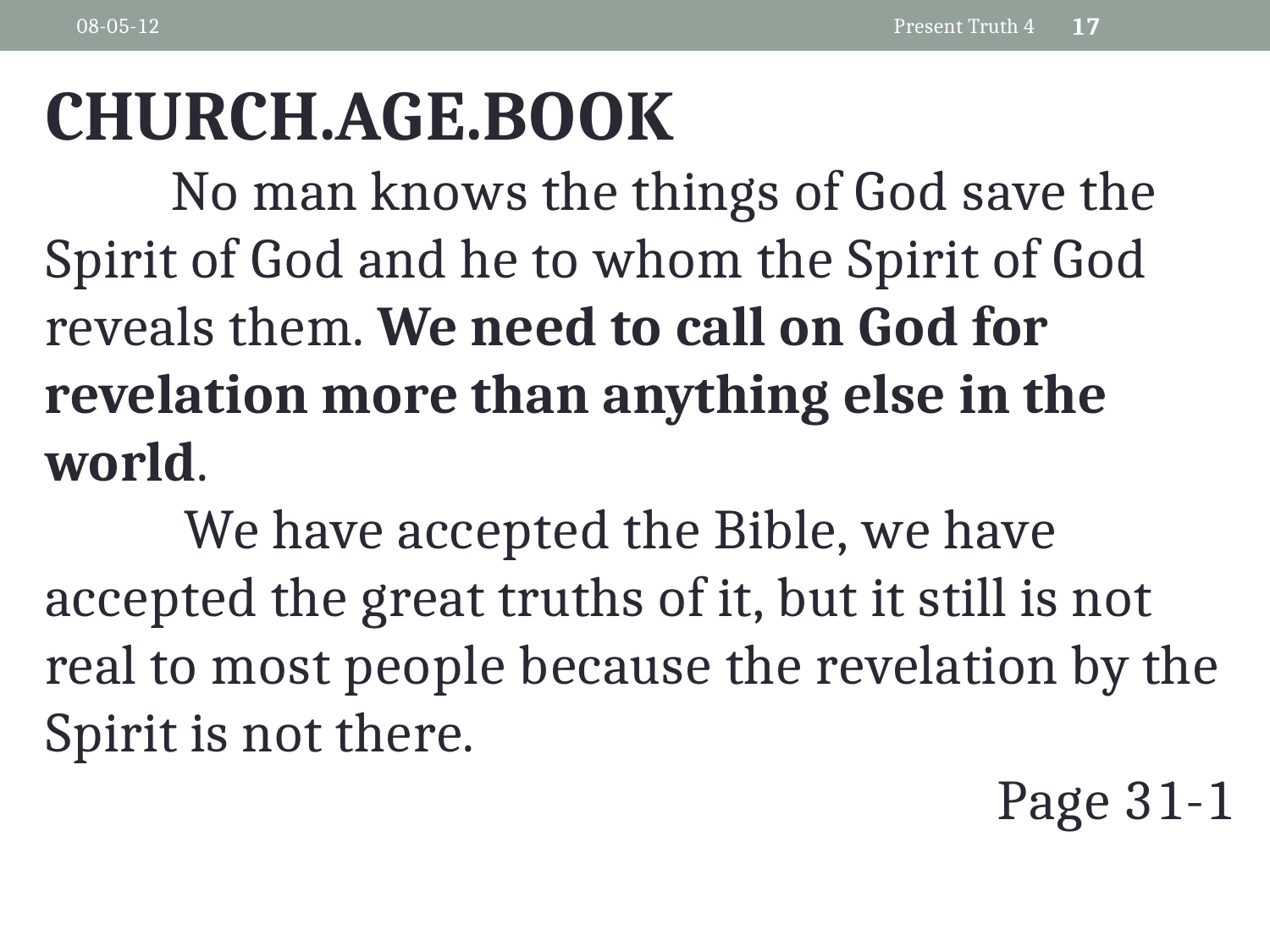

08-05-12
Present Truth 4
17
CHURCH.AGE.BOOK
	No man knows the things of God save the Spirit of God and he to whom the Spirit of God reveals them. We need to call on God for revelation more than anything else in the world.
	 We have accepted the Bible, we have accepted the great truths of it, but it still is not real to most people because the revelation by the Spirit is not there.
Page 31-1